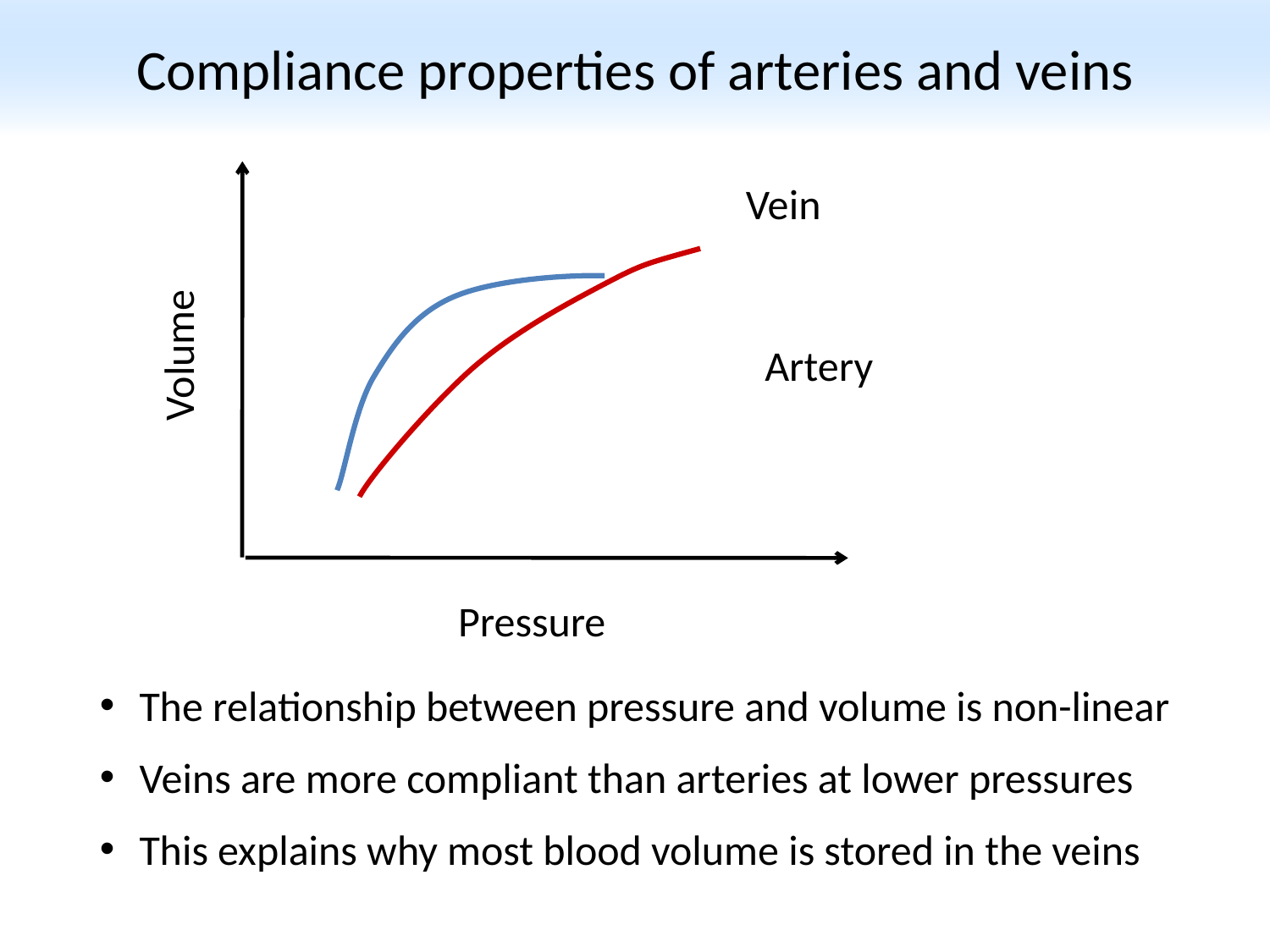

# Compliance properties of arteries and veins
Vein

Volume
Artery
Pressure
 The relationship between pressure and volume is non-linear
 Veins are more compliant than arteries at lower pressures
 This explains why most blood volume is stored in the veins